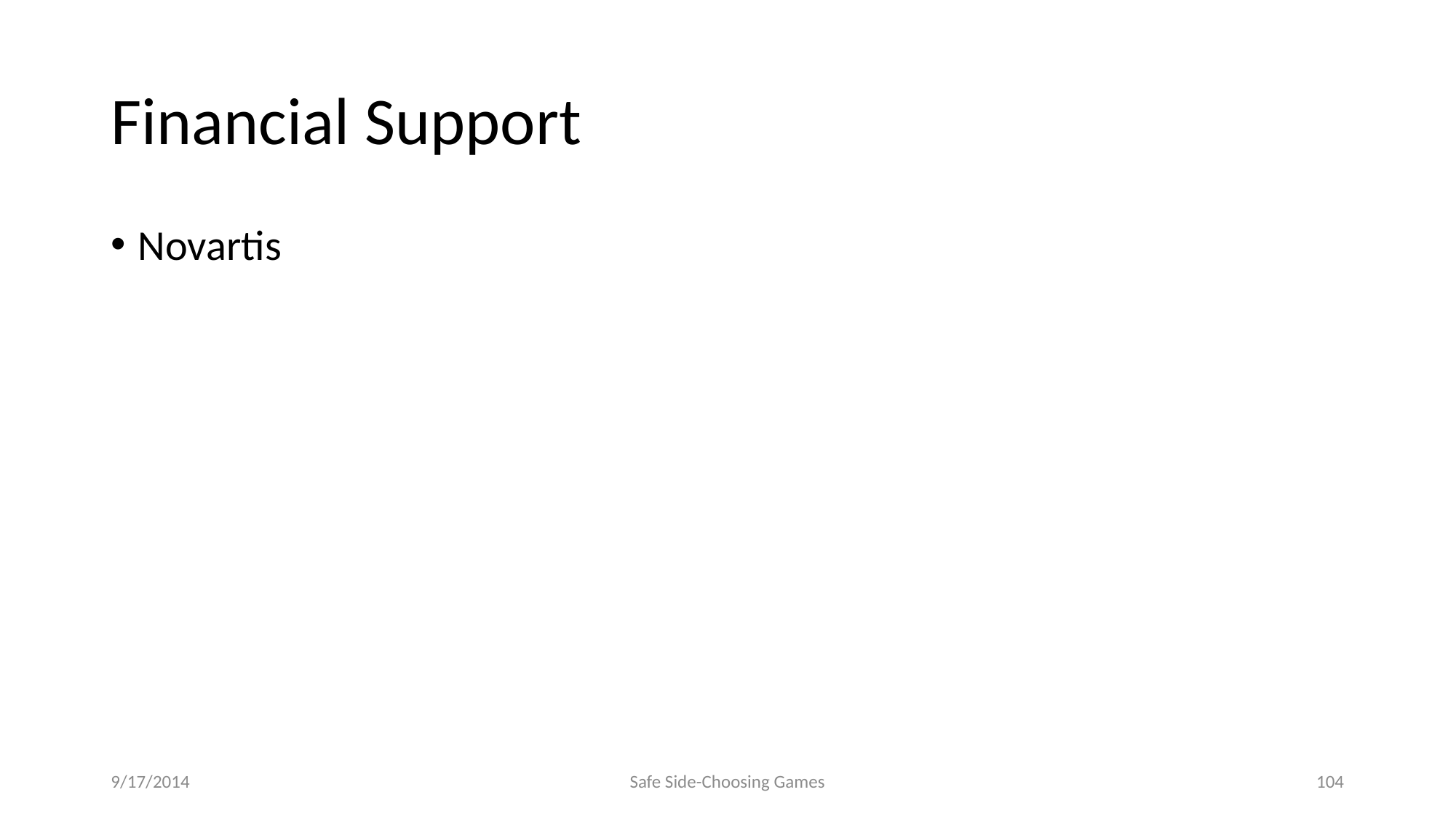

# Financial Support
Novartis
9/17/2014
Safe Side-Choosing Games
104